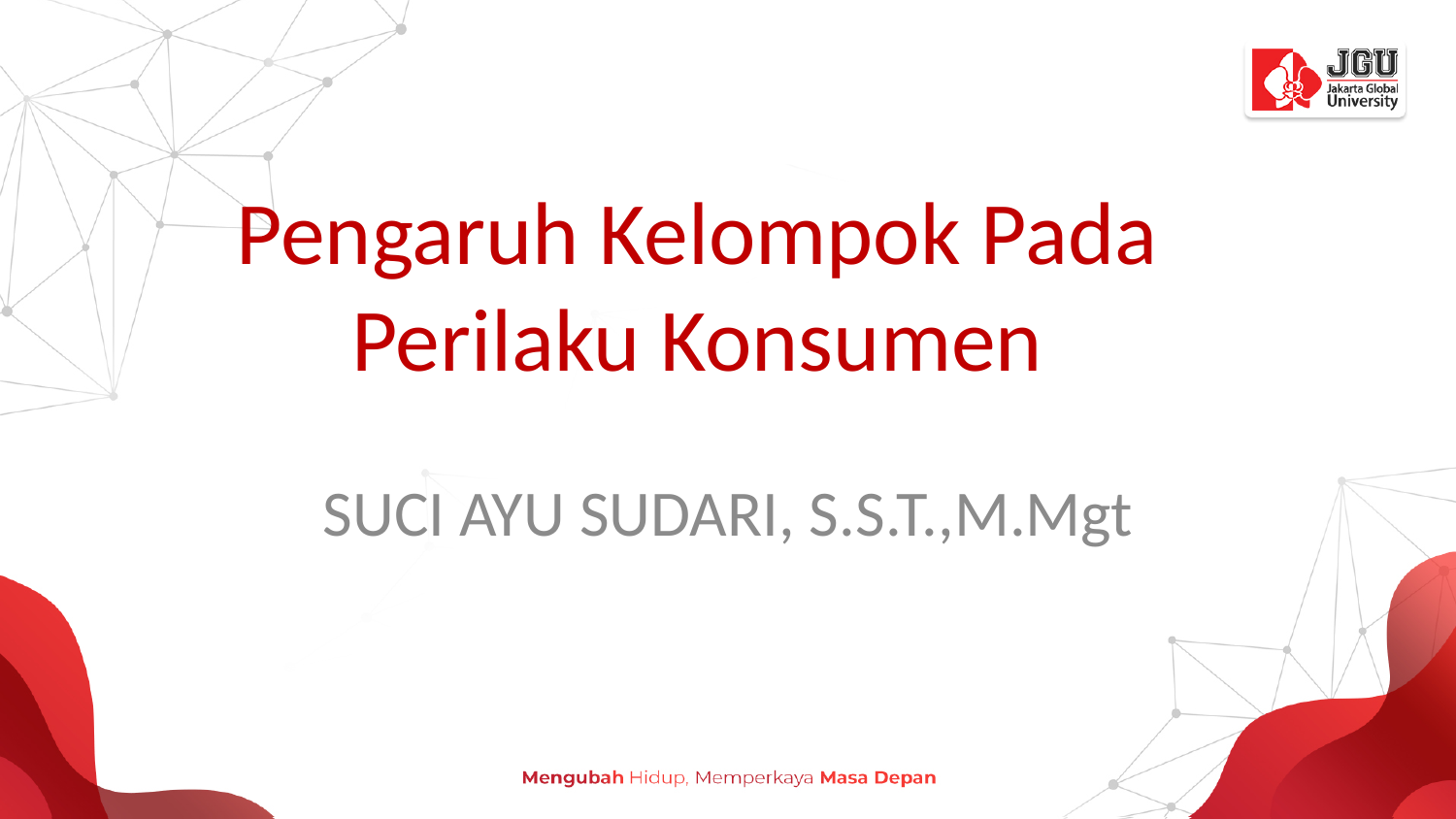

# Pengaruh Kelompok Pada Perilaku Konsumen
SUCI AYU SUDARI, S.S.T.,M.Mgt